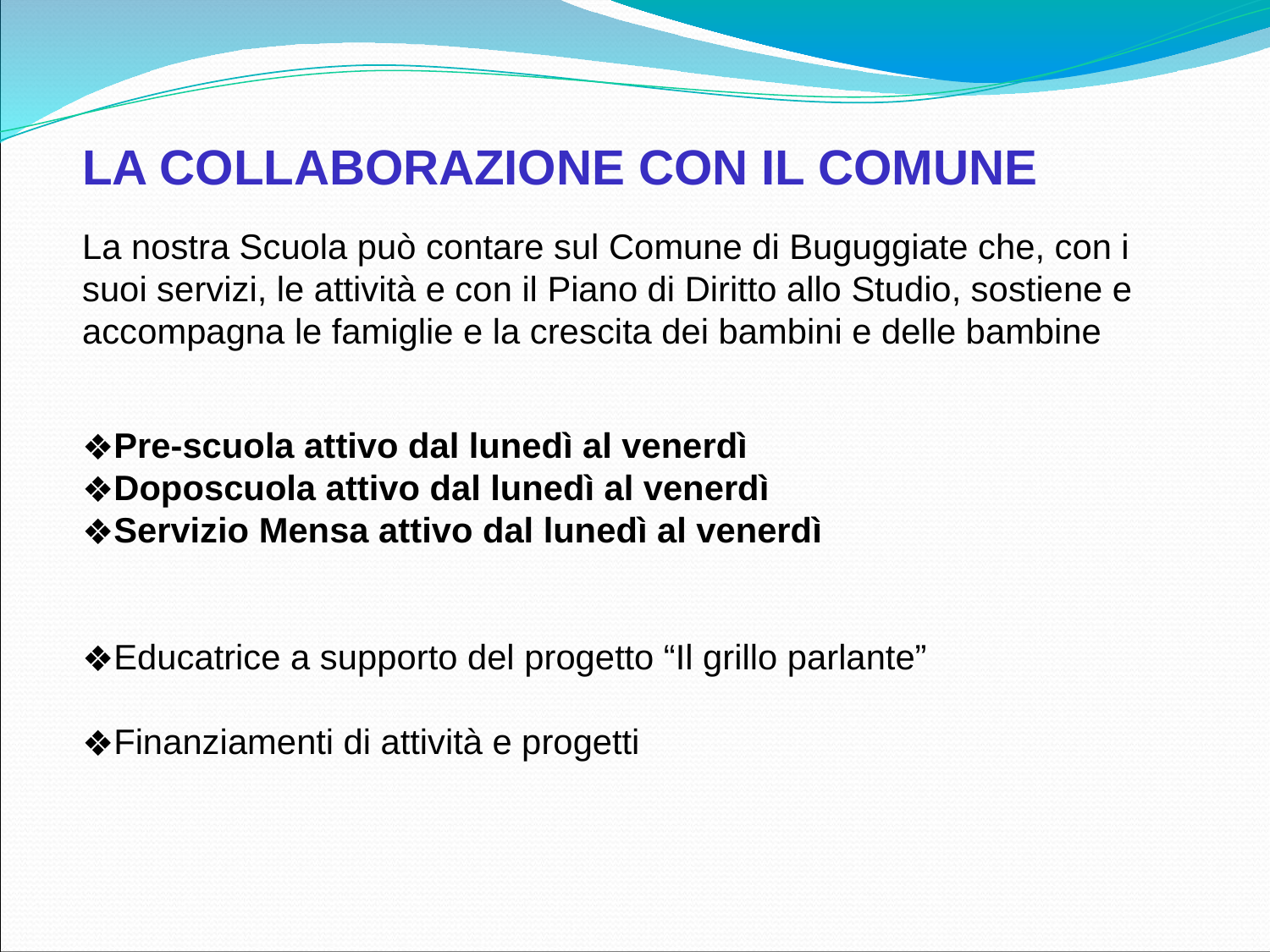

LA COLLABORAZIONE CON IL COMUNE

La nostra Scuola può contare sul Comune di Buguggiate che, con i suoi servizi, le attività e con il Piano di Diritto allo Studio, sostiene e accompagna le famiglie e la crescita dei bambini e delle bambine

Pre-scuola attivo dal lunedì al venerdì
Doposcuola attivo dal lunedì al venerdì
Servizio Mensa attivo dal lunedì al venerdì

Educatrice a supporto del progetto “Il grillo parlante”

Finanziamenti di attività e progetti